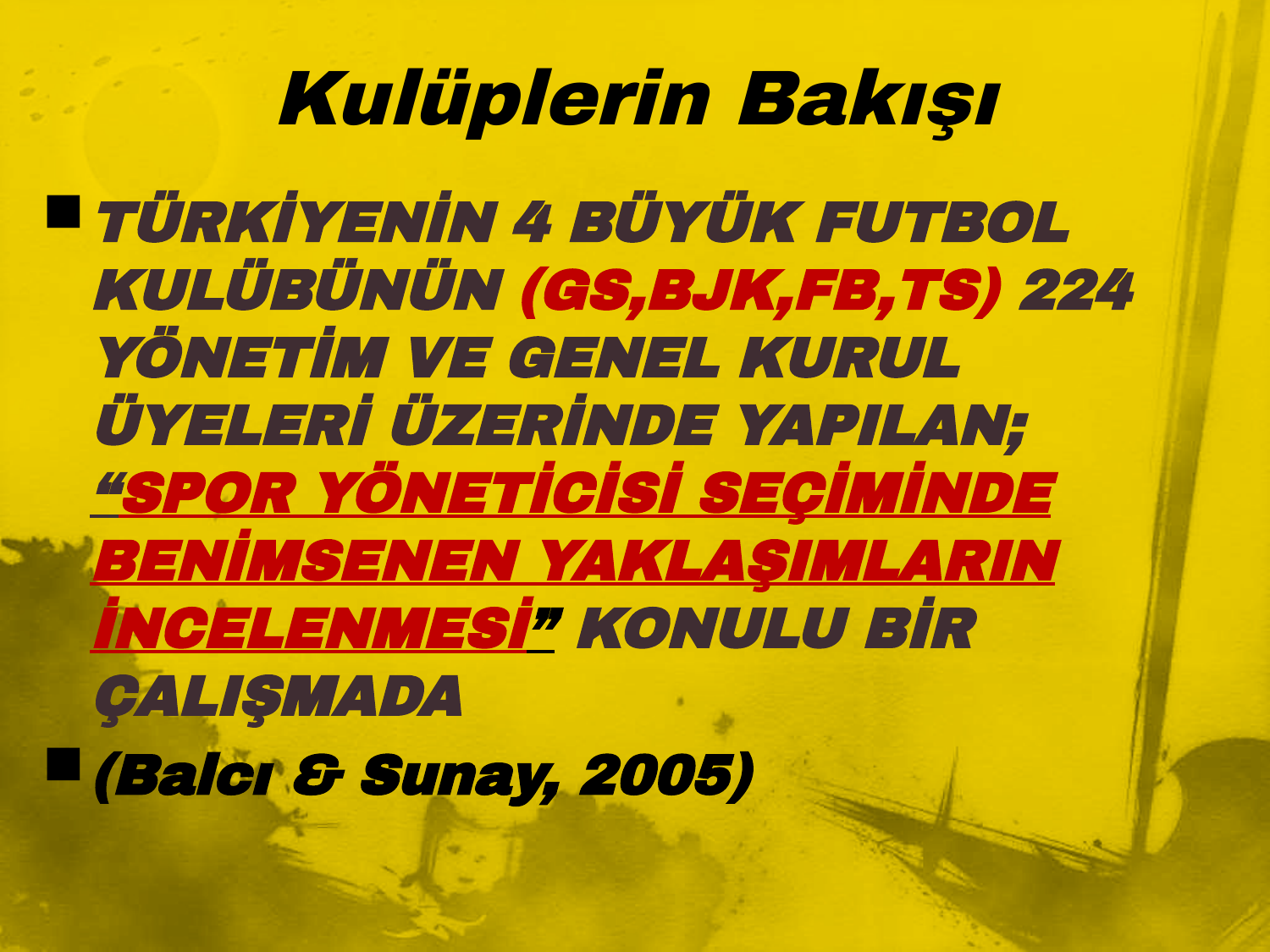

# Kulüplerin Bakışı
TÜRKİYENİN 4 BÜYÜK FUTBOL KULÜBÜNÜN (GS,BJK,FB,TS) 224 YÖNETİM VE GENEL KURUL ÜYELERİ ÜZERİNDE YAPILAN; “SPOR YÖNETİCİSİ SEÇİMİNDE BENİMSENEN YAKLAŞIMLARIN İNCELENMESİ” KONULU BİR ÇALIŞMADA
(Balcı & Sunay, 2005)